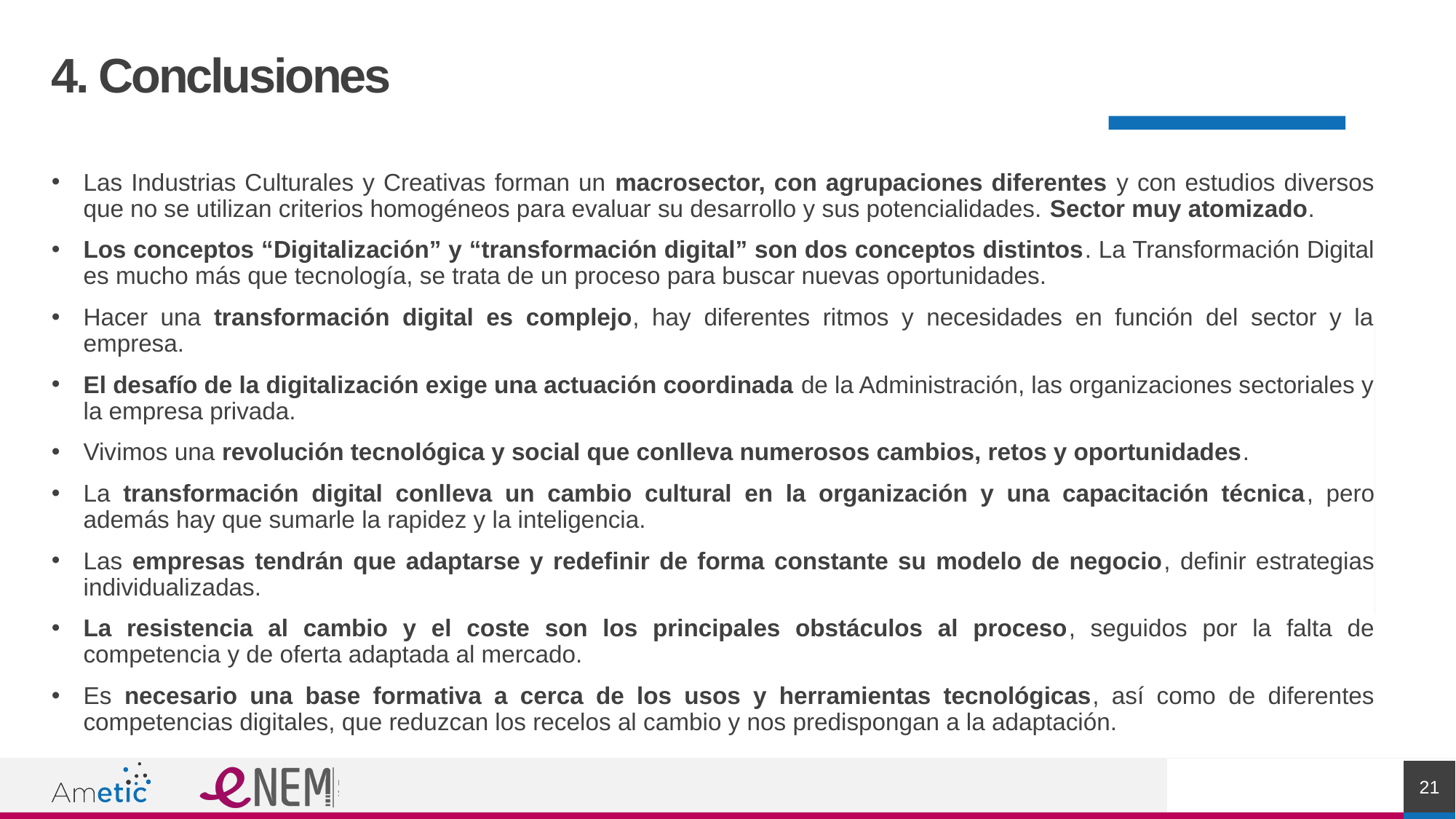

# 4. Conclusiones

Las Industrias Culturales y Creativas forman un macrosector, con agrupaciones diferentes y con estudios diversos que no se utilizan criterios homogéneos para evaluar su desarrollo y sus potencialidades. Sector muy atomizado.
Los conceptos “Digitalización” y “transformación digital” son dos conceptos distintos. La Transformación Digital es mucho más que tecnología, se trata de un proceso para buscar nuevas oportunidades.
Hacer una transformación digital es complejo, hay diferentes ritmos y necesidades en función del sector y la empresa.
El desafío de la digitalización exige una actuación coordinada de la Administración, las organizaciones sectoriales y la empresa privada.
Vivimos una revolución tecnológica y social que conlleva numerosos cambios, retos y oportunidades.
La transformación digital conlleva un cambio cultural en la organización y una capacitación técnica, pero además hay que sumarle la rapidez y la inteligencia.
Las empresas tendrán que adaptarse y redefinir de forma constante su modelo de negocio, definir estrategias individualizadas.
La resistencia al cambio y el coste son los principales obstáculos al proceso, seguidos por la falta de competencia y de oferta adaptada al mercado.
Es necesario una base formativa a cerca de los usos y herramientas tecnológicas, así como de diferentes competencias digitales, que reduzcan los recelos al cambio y nos predispongan a la adaptación.

21